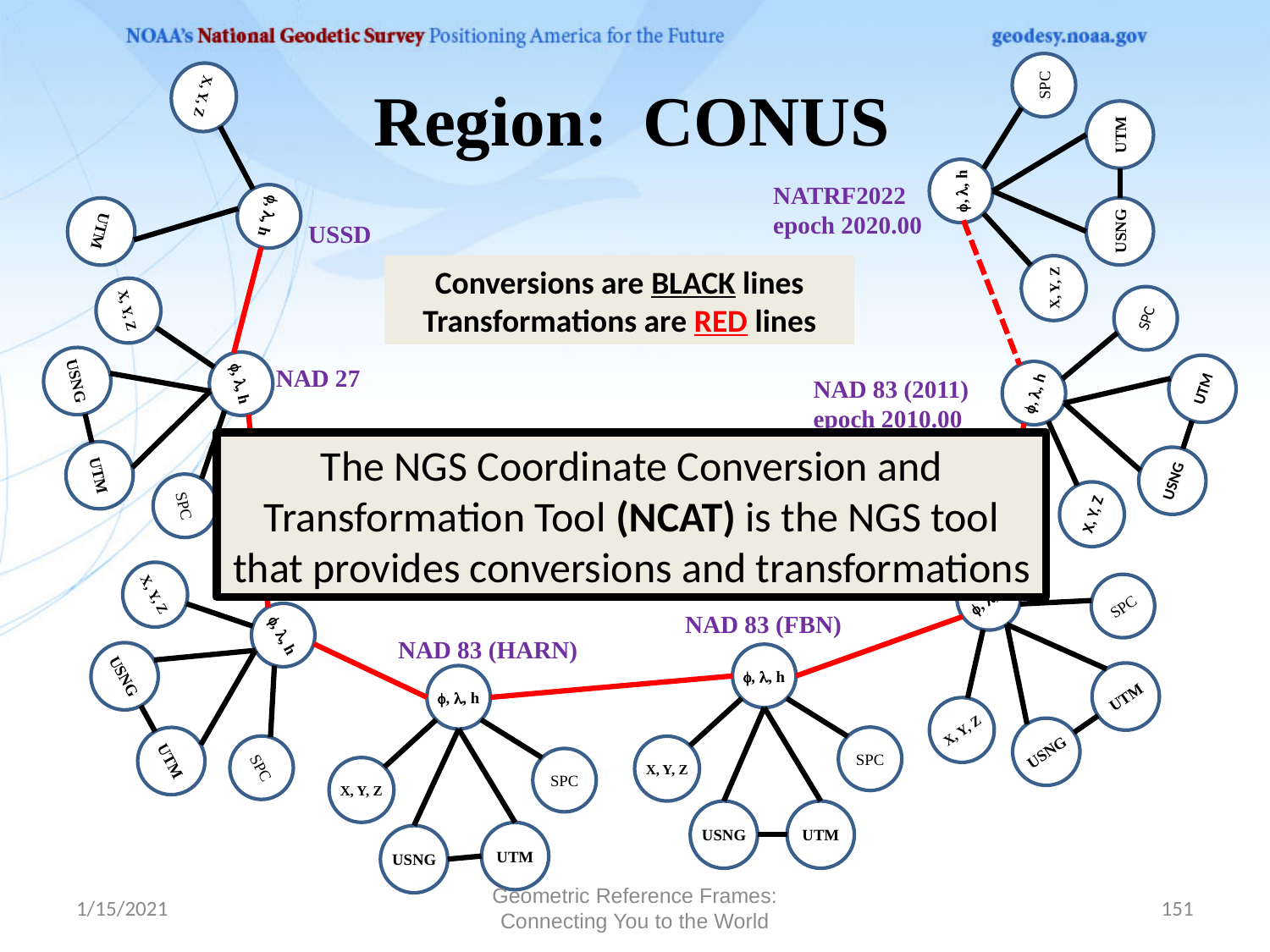

X, Y, Z
φ, λ, h
UTM
φ, λ, h
SPC
X, Y, Z
USNG
UTM
# Region:  CONUS
NATRF2022
epoch 2020.00
USSD
Conversions are BLACK lines
Transformations are RED lines
φ, λ, h
SPC
X, Y, Z
USNG
UTM
φ, λ, h
SPC
X, Y, Z
USNG
UTM
NAD 27
NAD 83 (2011)
epoch 2010.00
The NGS Coordinate Conversion and Transformation Tool (NCAT) is the NGS tool that provides conversions and transformations
Existing NADCON connections in RED
NAD 83 (NSRS2007)
φ, λ, h
SPC
X, Y, Z
USNG
UTM
NAD 83 (1986)
φ, λ, h
SPC
X, Y, Z
USNG
UTM
NAD 83 (FBN)
NAD 83 (HARN)
φ, λ, h
SPC
X, Y, Z
USNG
UTM
φ, λ, h
SPC
X, Y, Z
UTM
USNG
1/15/2021
Geometric Reference Frames: Connecting You to the World
151